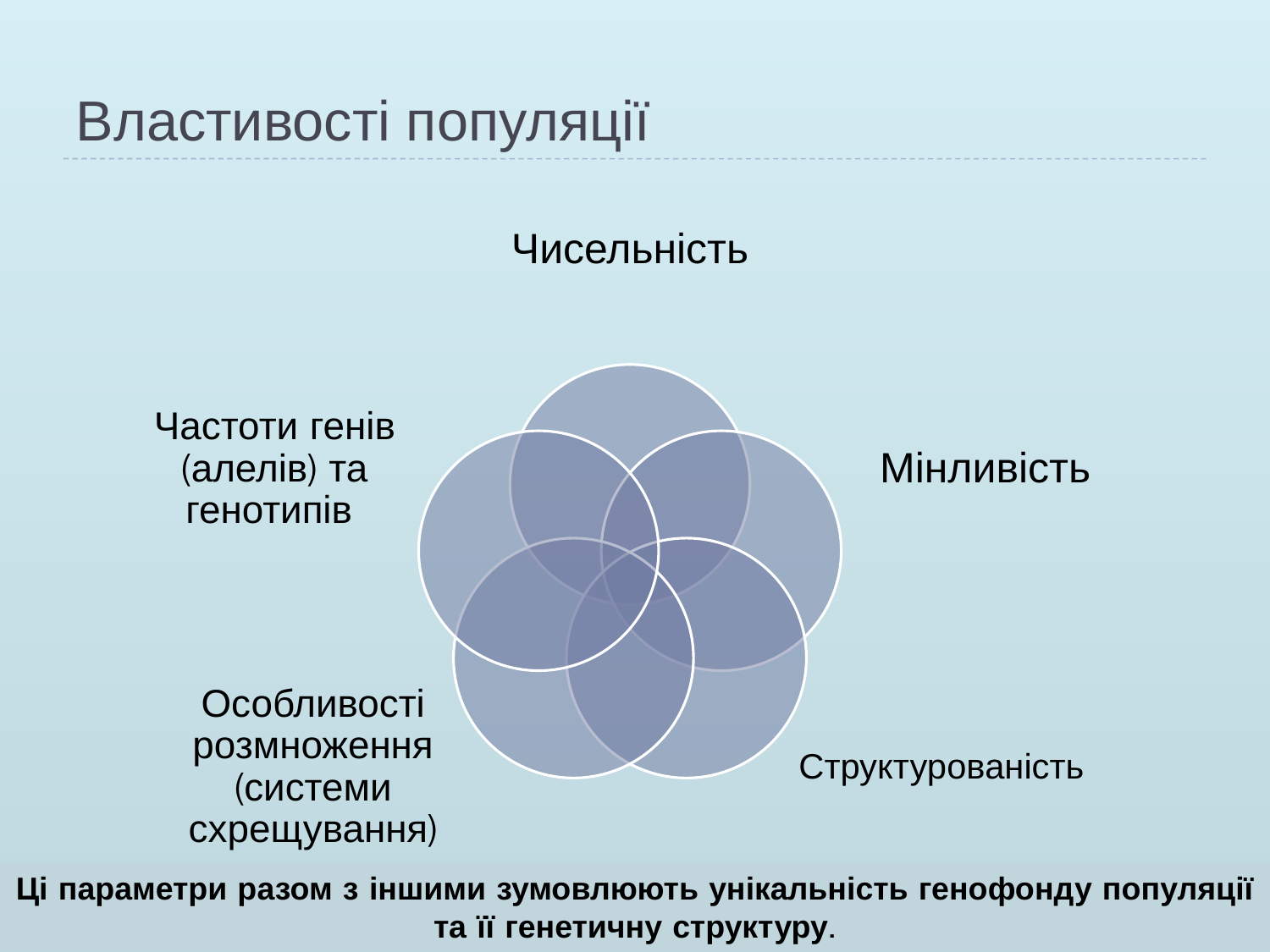

# Властивості популяції
Чисельність
Мінливість
Структурованість
Особливості розмноження (системи схрещування)
Частоти генів (алелів) та генотипів
Ці параметри разом з іншими зумовлюють унікальність генофонду популяції та її генетичну структуру.